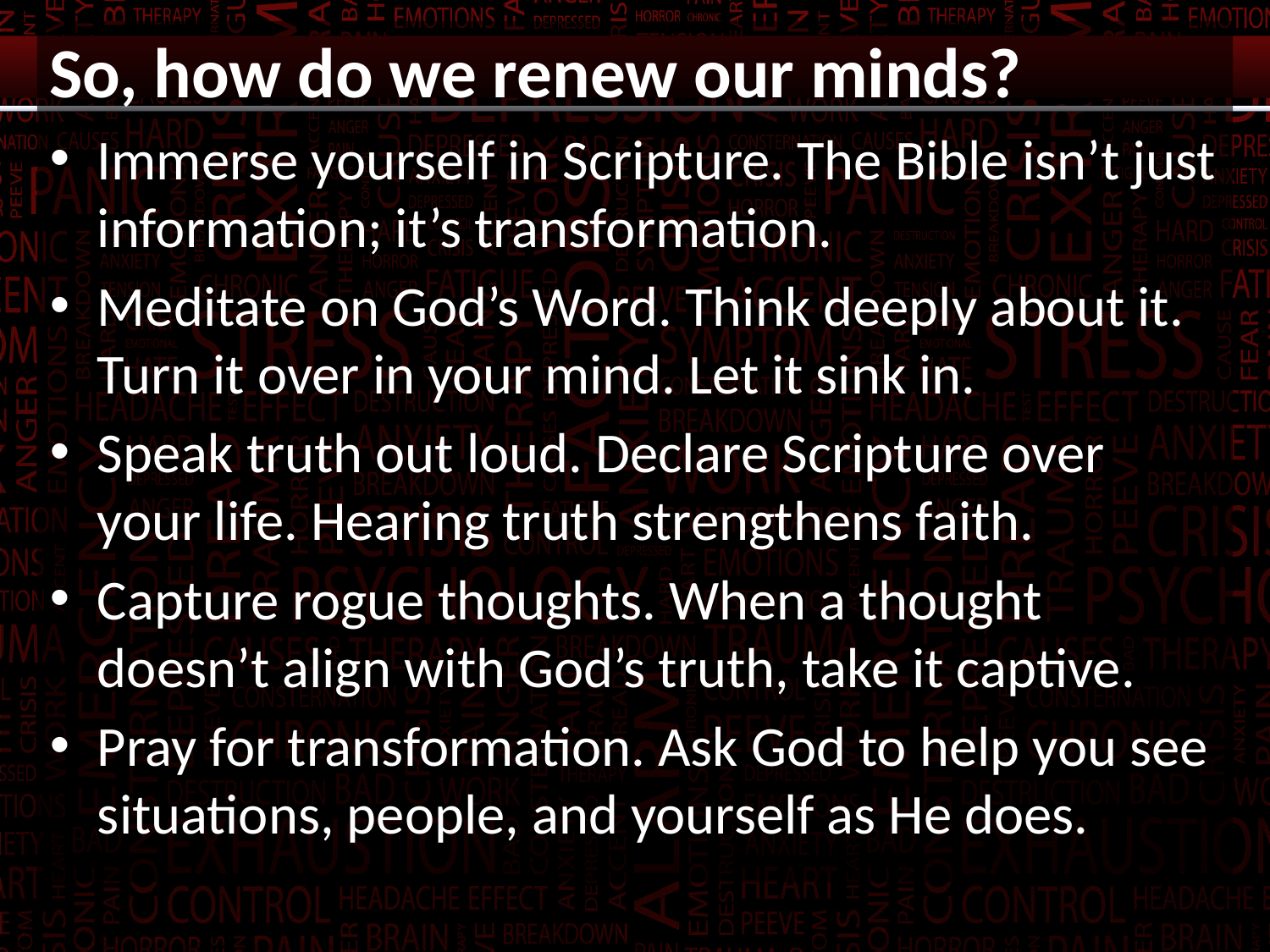

So, how do we renew our minds?
Immerse yourself in Scripture. The Bible isn’t just information; it’s transformation.
Meditate on God’s Word. Think deeply about it. Turn it over in your mind. Let it sink in.
Speak truth out loud. Declare Scripture over your life. Hearing truth strengthens faith.
Capture rogue thoughts. When a thought doesn’t align with God’s truth, take it captive.
Pray for transformation. Ask God to help you see situations, people, and yourself as He does.
#